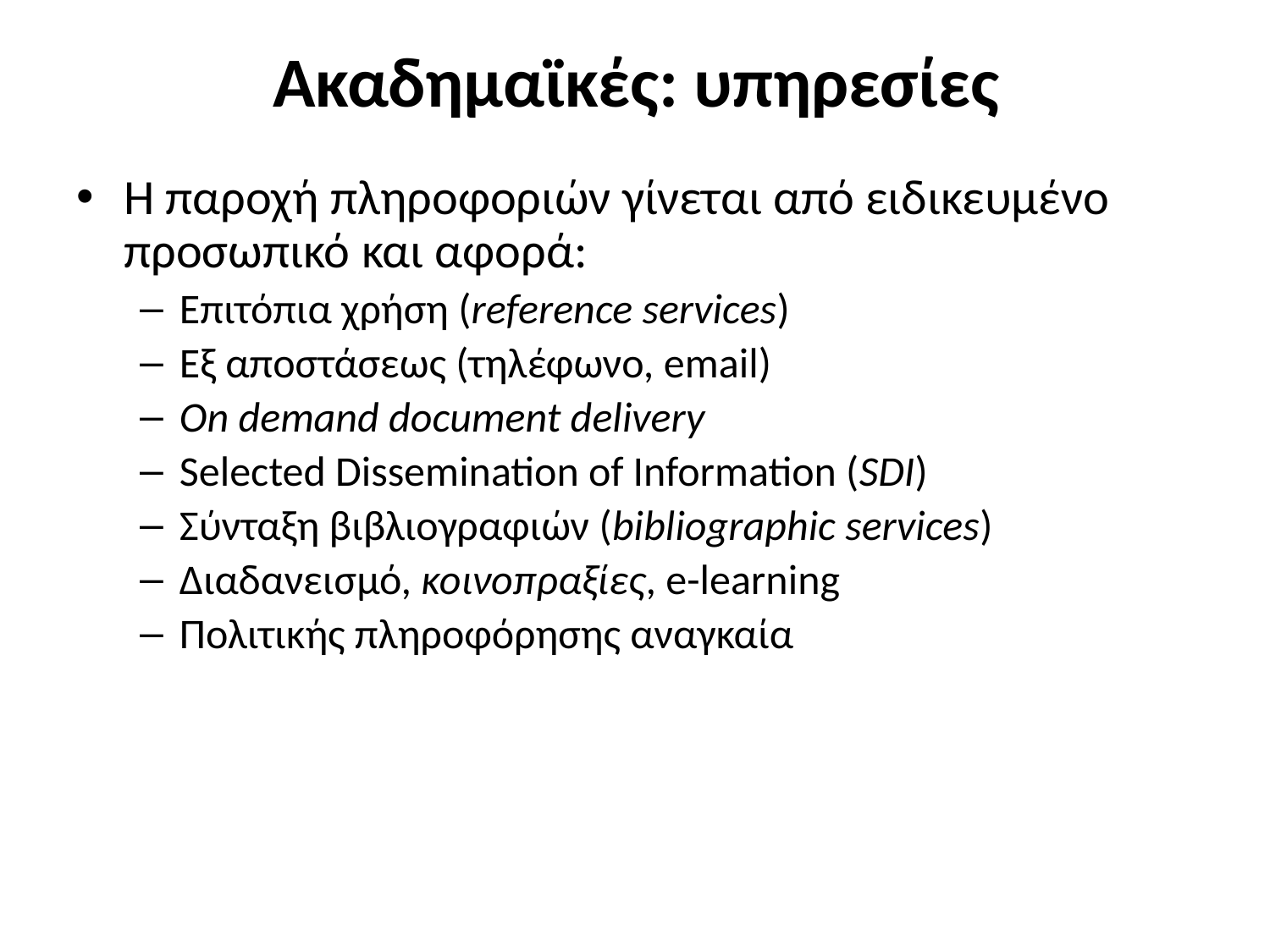

# Ακαδημαϊκές: υπηρεσίες
Η παροχή πληροφοριών γίνεται από ειδικευμένο προσωπικό και αφορά:
Επιτόπια χρήση (reference services)
Εξ αποστάσεως (τηλέφωνο, email)
On demand document delivery
Selected Dissemination of Information (SDI)
Σύνταξη βιβλιογραφιών (bibliographic services)
Διαδανεισμό, κοινοπραξίες, e-learning
Πολιτικής πληροφόρησης αναγκαία